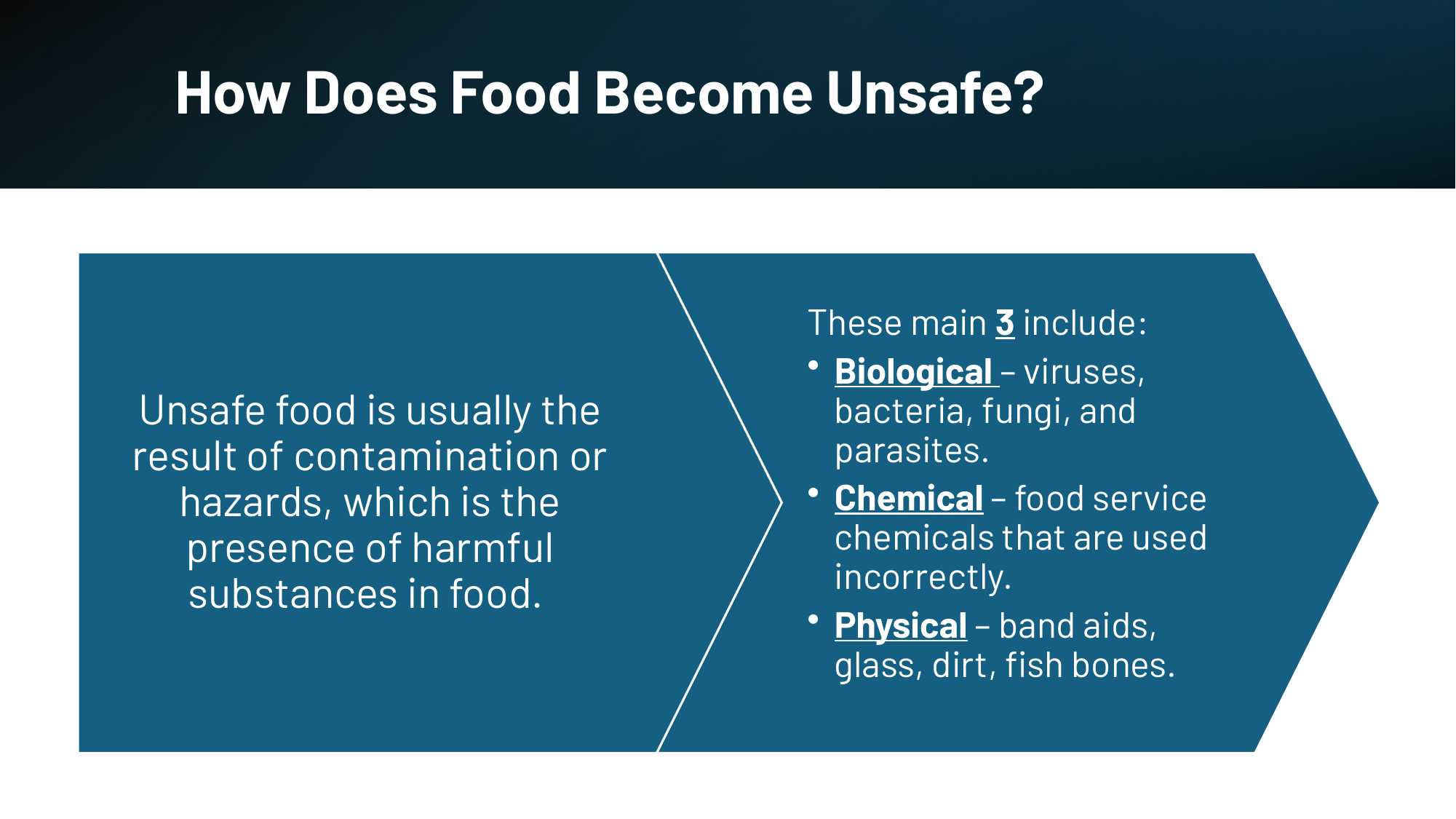

# How Does Food Become Unsafe?
Unsafe food is usually the result of contamination or hazards, which is the presence of harmful substances in food.

These main 3 include:
Biological – viruses, bacteria, fungi, and parasites.
Chemical – food service chemicals that are used incorrectly.
Physical – band aids, glass, dirt, fish bones.